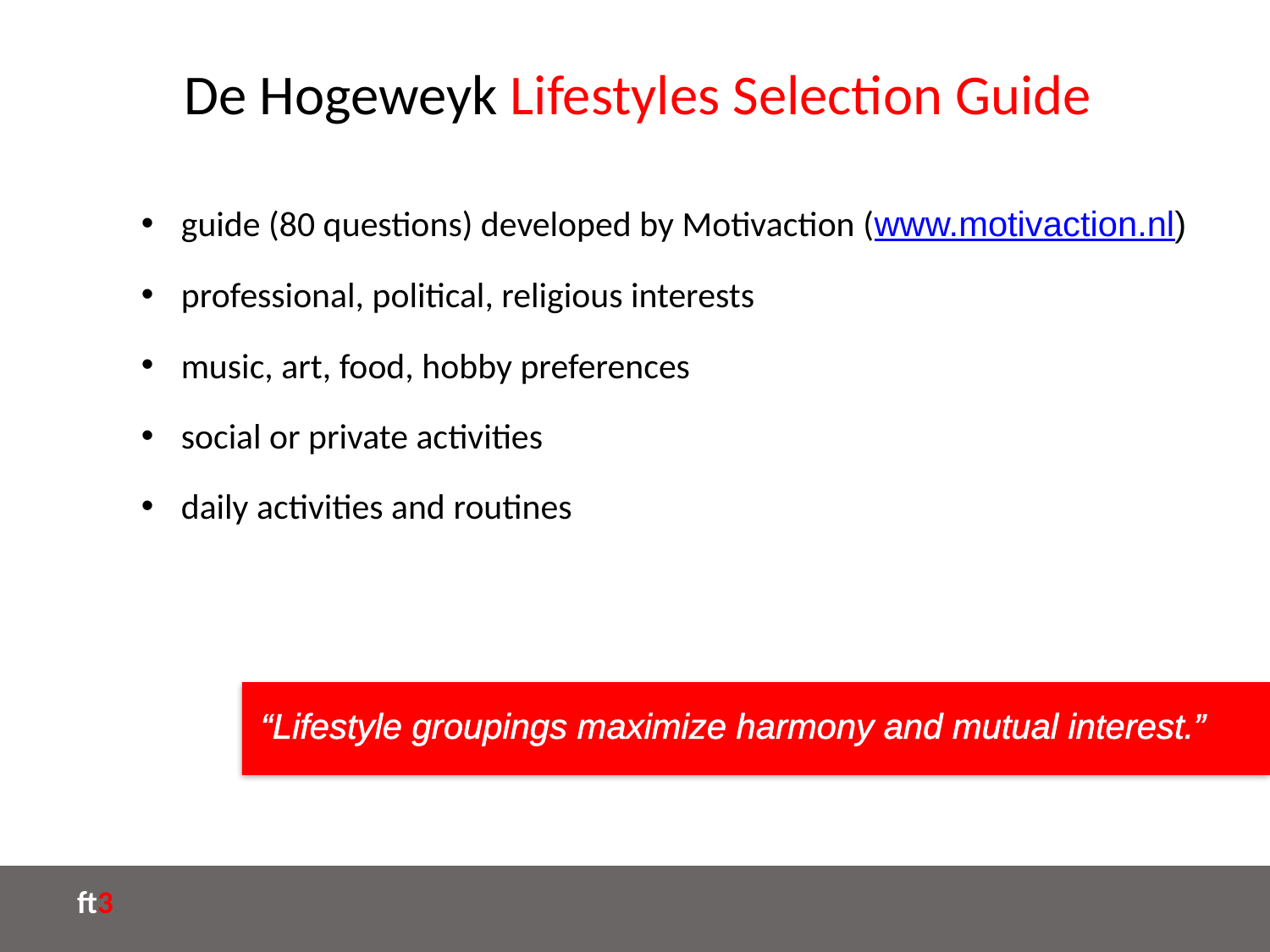

# De Hogeweyk Lifestyles Selection Guide
guide (80 questions) developed by Motivaction (www.motivaction.nl)
professional, political, religious interests
music, art, food, hobby preferences
social or private activities
daily activities and routines

“Lifestyle groupings maximize harmony and mutual interest.”